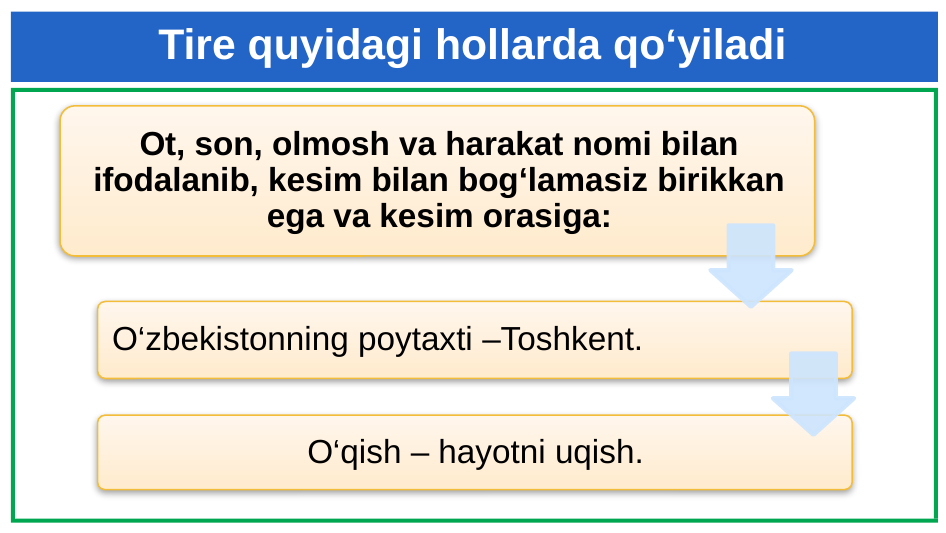

# Tire quyidagi hollarda qo‘yiladi
Ot, son, olmosh va harakat nomi bilan ifodalanib, kesim bilan bog‘lamasiz birikkan ega va kesim orasiga:
O‘zbekistonning poytaxti –Toshkent.
O‘qish – hayotni uqish.